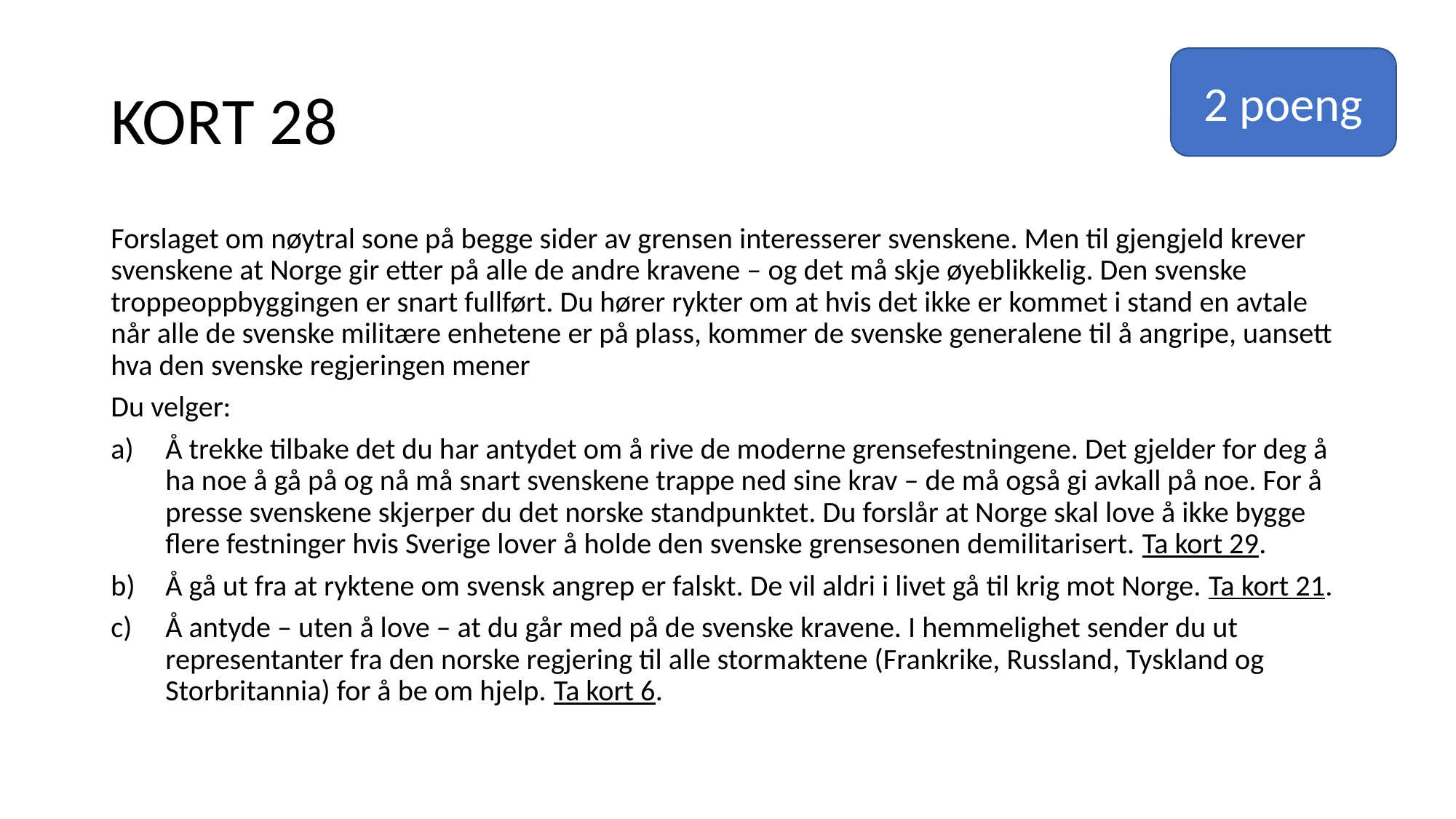

# KORT 28
2 poeng
Forslaget om nøytral sone på begge sider av grensen interesserer svenskene. Men til gjengjeld krever svenskene at Norge gir etter på alle de andre kravene – og det må skje øyeblikkelig. Den svenske troppeoppbyggingen er snart fullført. Du hører rykter om at hvis det ikke er kommet i stand en avtale når alle de svenske militære enhetene er på plass, kommer de svenske generalene til å angripe, uansett hva den svenske regjeringen mener
Du velger:
Å trekke tilbake det du har antydet om å rive de moderne grensefestningene. Det gjelder for deg å ha noe å gå på og nå må snart svenskene trappe ned sine krav – de må også gi avkall på noe. For å presse svenskene skjerper du det norske standpunktet. Du forslår at Norge skal love å ikke bygge flere festninger hvis Sverige lover å holde den svenske grensesonen demilitarisert. Ta kort 29.
Å gå ut fra at ryktene om svensk angrep er falskt. De vil aldri i livet gå til krig mot Norge. Ta kort 21.
Å antyde – uten å love – at du går med på de svenske kravene. I hemmelighet sender du ut representanter fra den norske regjering til alle stormaktene (Frankrike, Russland, Tyskland og Storbritannia) for å be om hjelp. Ta kort 6.